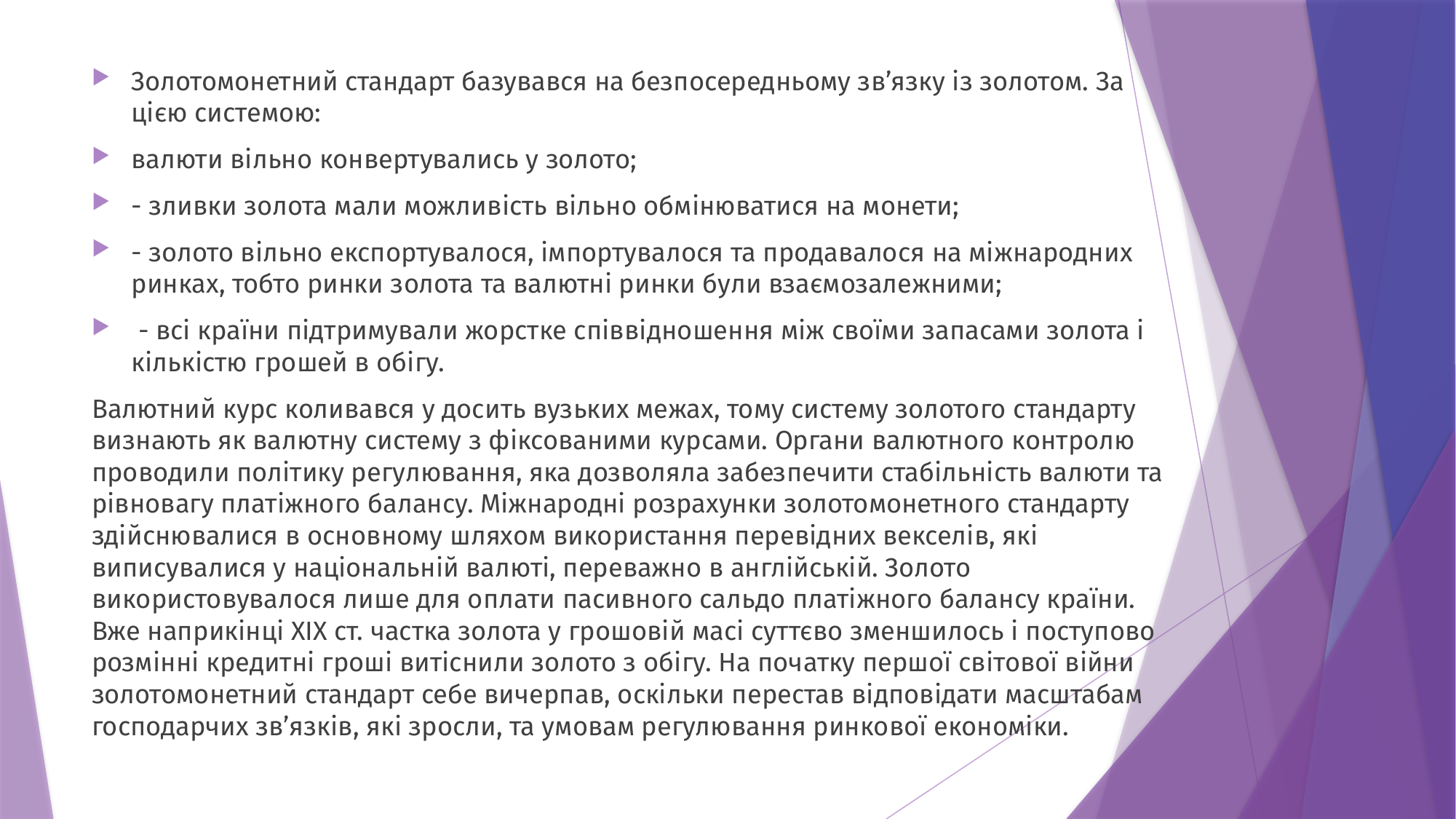

Золотомонетний стандарт базувався на безпосередньому зв’язку із золотом. За цією системою:
валюти вільно конвертувались у золото;
- зливки золота мали можливість вільно обмінюватися на монети;
- золото вільно експортувалося, імпортувалося та продавалося на міжнародних ринках, тобто ринки золота та валютні ринки були взаємозалежними;
 - всі країни підтримували жорстке співвідношення між своїми запасами золота і кількістю грошей в обігу.
Валютний курс коливався у досить вузьких межах, тому систему золотого стандарту визнають як валютну систему з фіксованими курсами. Органи валютного контролю проводили політику регулювання, яка дозволяла забезпечити стабільність валюти та рівновагу платіжного балансу. Міжнародні розрахунки золотомонетного стандарту здійснювалися в основному шляхом використання перевідних векселів, які виписувалися у національній валюті, переважно в англійській. Золото використовувалося лише для оплати пасивного сальдо платіжного балансу країни. Вже наприкінці ХІХ ст. частка золота у грошовій масі суттєво зменшилось і поступово розмінні кредитні гроші витіснили золото з обігу. На початку першої світової війни золотомонетний стандарт себе вичерпав, оскільки перестав відповідати масштабам господарчих зв’язків, які зросли, та умовам регулювання ринкової економіки.